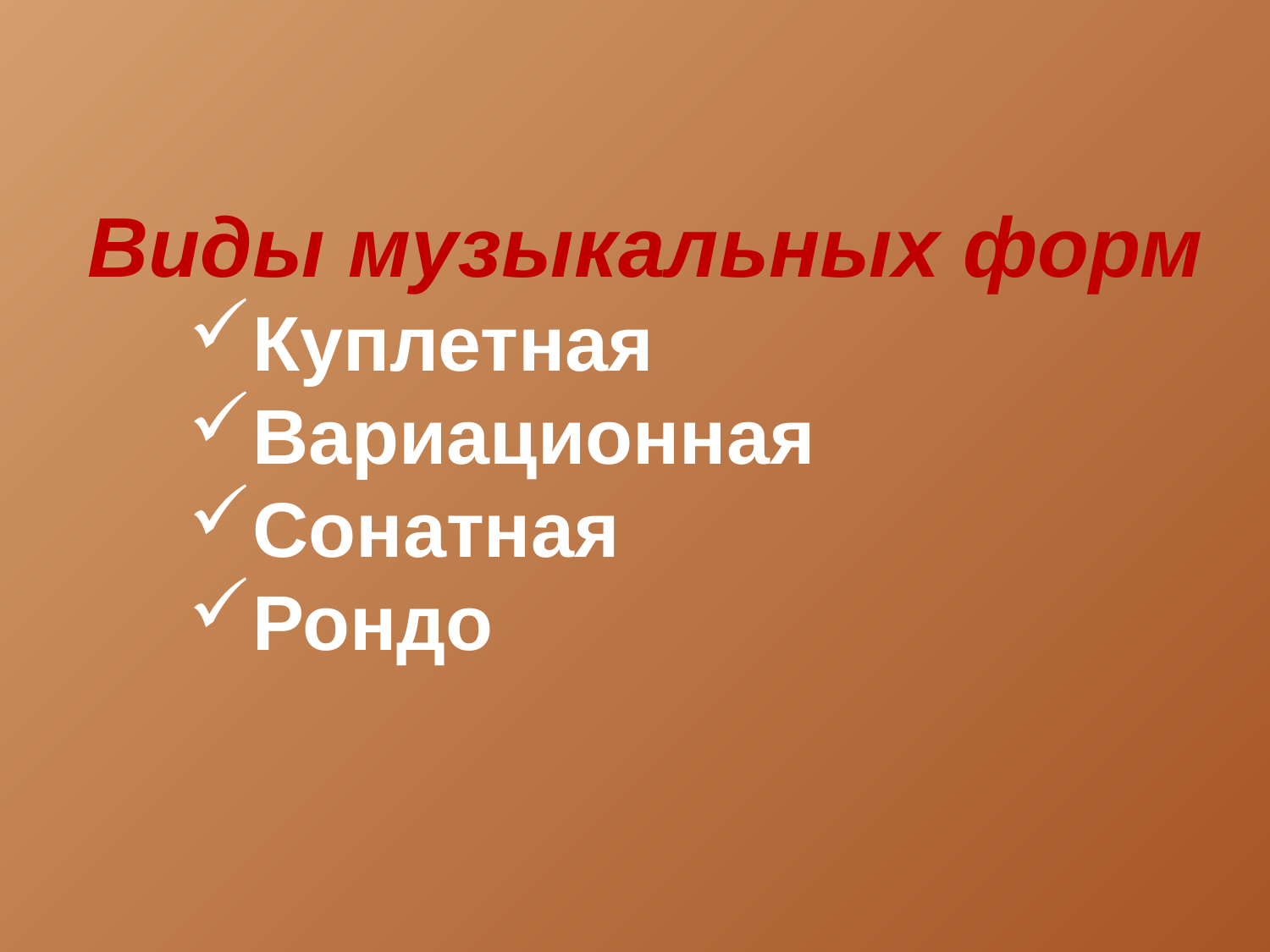

Виды музыкальных форм
Куплетная
Вариационная
Сонатная
Рондо